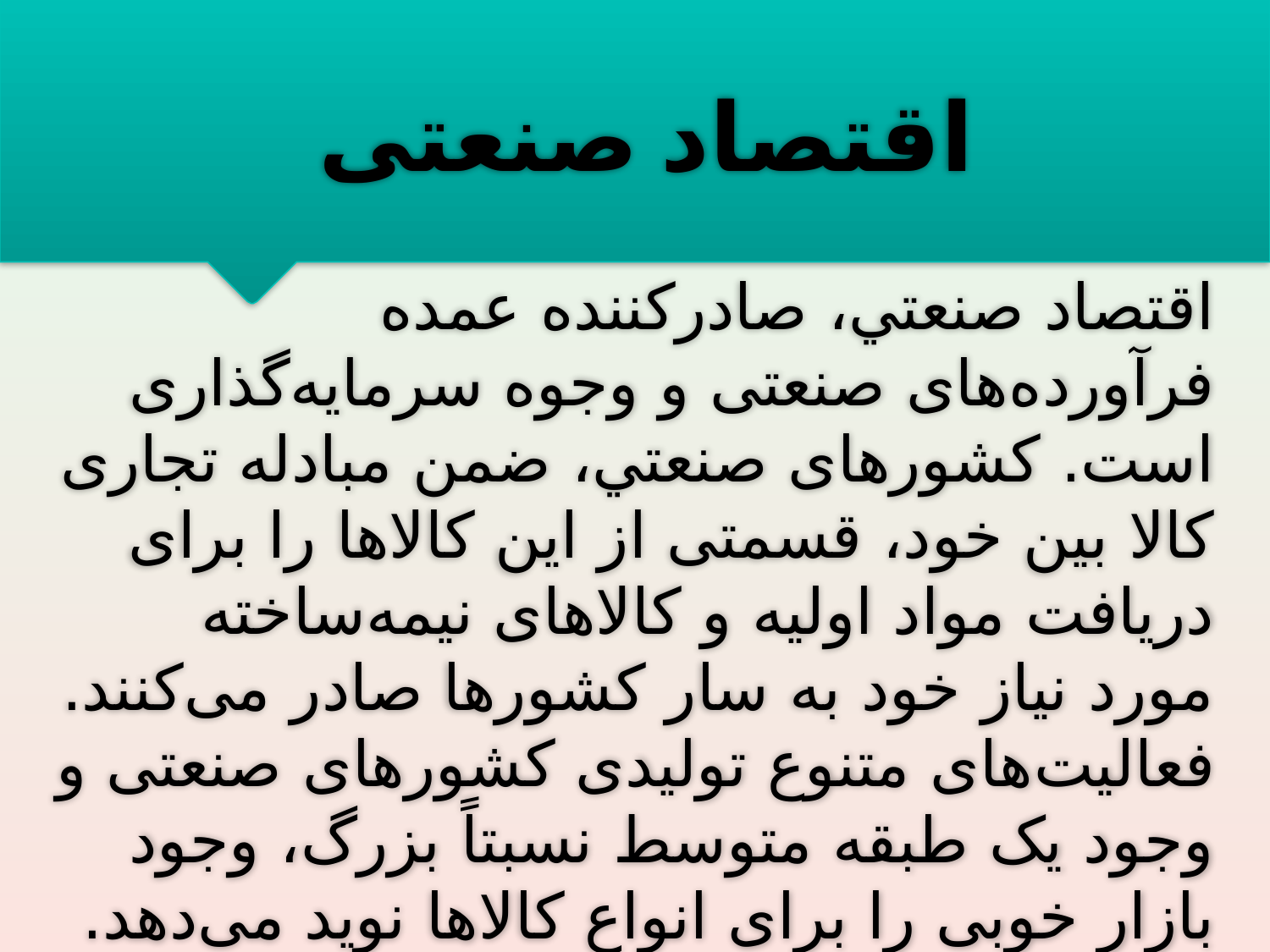

# اقتصاد صنعتى
اقتصاد صنعتي، صادرکننده عمده فرآورده‌هاى صنعتى و وجوه سرمايه‌گذارى است. کشورهاى صنعتي، ضمن مبادله تجارى کالا بين خود، قسمتى از اين کالاها را براى دريافت مواد اوليه و کالاهاى نيمه‌ساخته مورد نياز خود به سار کشورها صادر مى‌کنند. فعاليت‌هاى متنوع توليدى کشورهاى صنعتى و وجود يک طبقه متوسط نسبتاً بزرگ، وجود بازار خوبى را براى انواع کالاها نويد مى‌دهد.